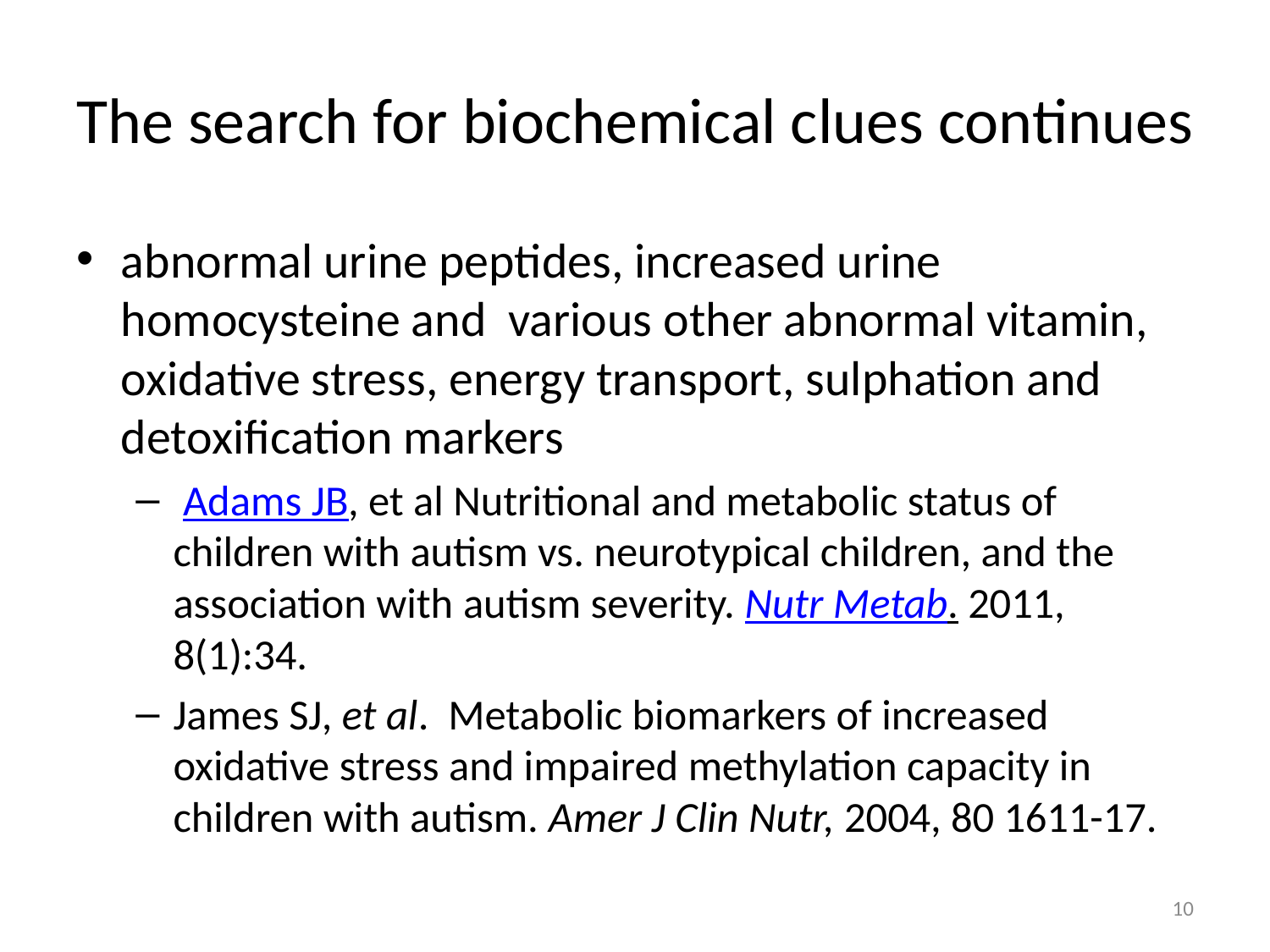

# The search for biochemical clues continues
abnormal urine peptides, increased urine homocysteine and  various other abnormal vitamin, oxidative stress, energy transport, sulphation and detoxification markers
 Adams JB, et al Nutritional and metabolic status of children with autism vs. neurotypical children, and the association with autism severity. Nutr Metab. 2011, 8(1):34.
James SJ, et al.  Metabolic biomarkers of increased oxidative stress and impaired methylation capacity in children with autism. Amer J Clin Nutr, 2004, 80 1611-17.
10